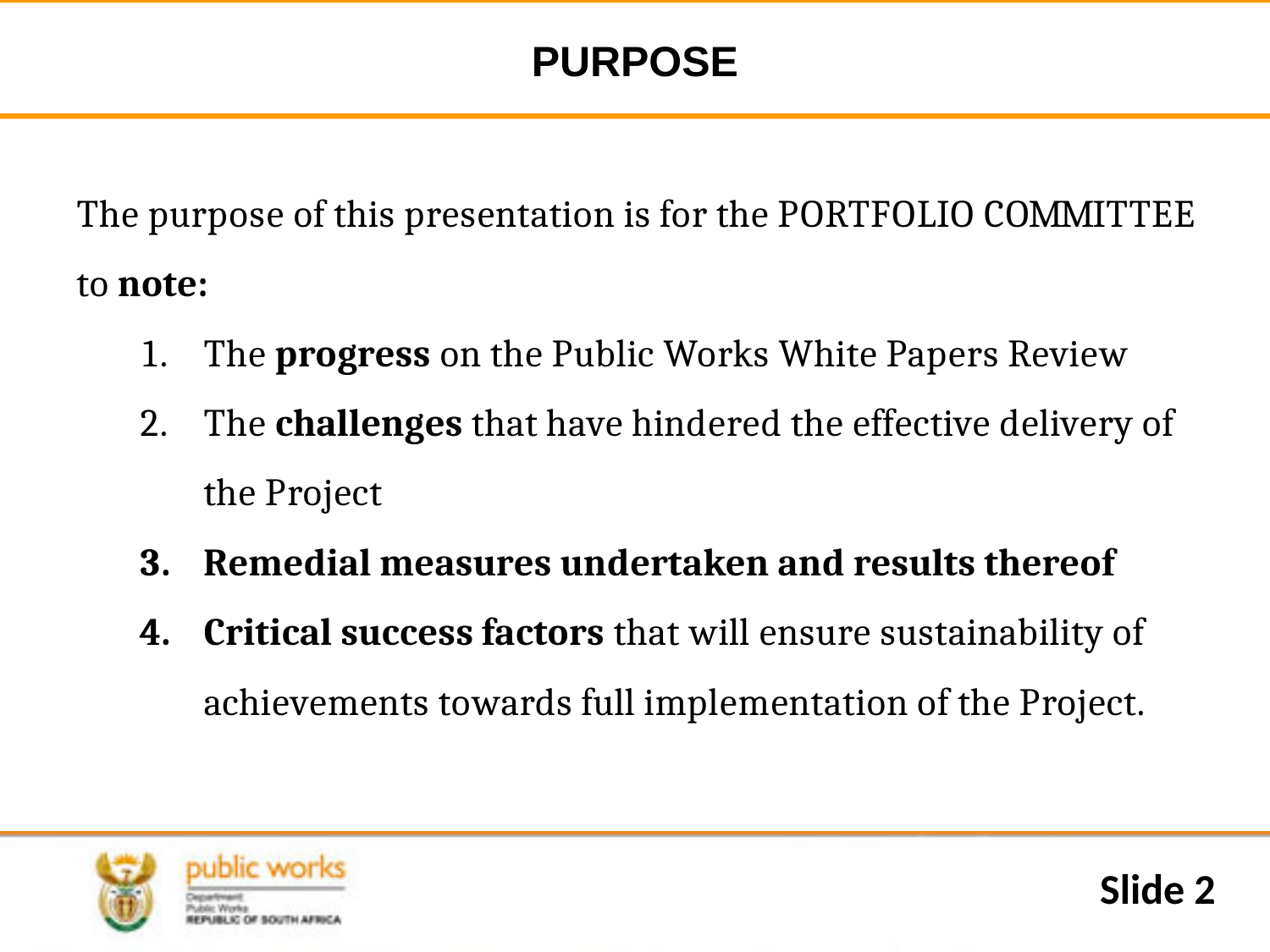

# PURPOSE

The purpose of this presentation is for the PORTFOLIO COMMITTEE to note:
The progress on the Public Works White Papers Review
The challenges that have hindered the effective delivery of the Project
Remedial measures undertaken and results thereof
Critical success factors that will ensure sustainability of achievements towards full implementation of the Project.

Slide 2